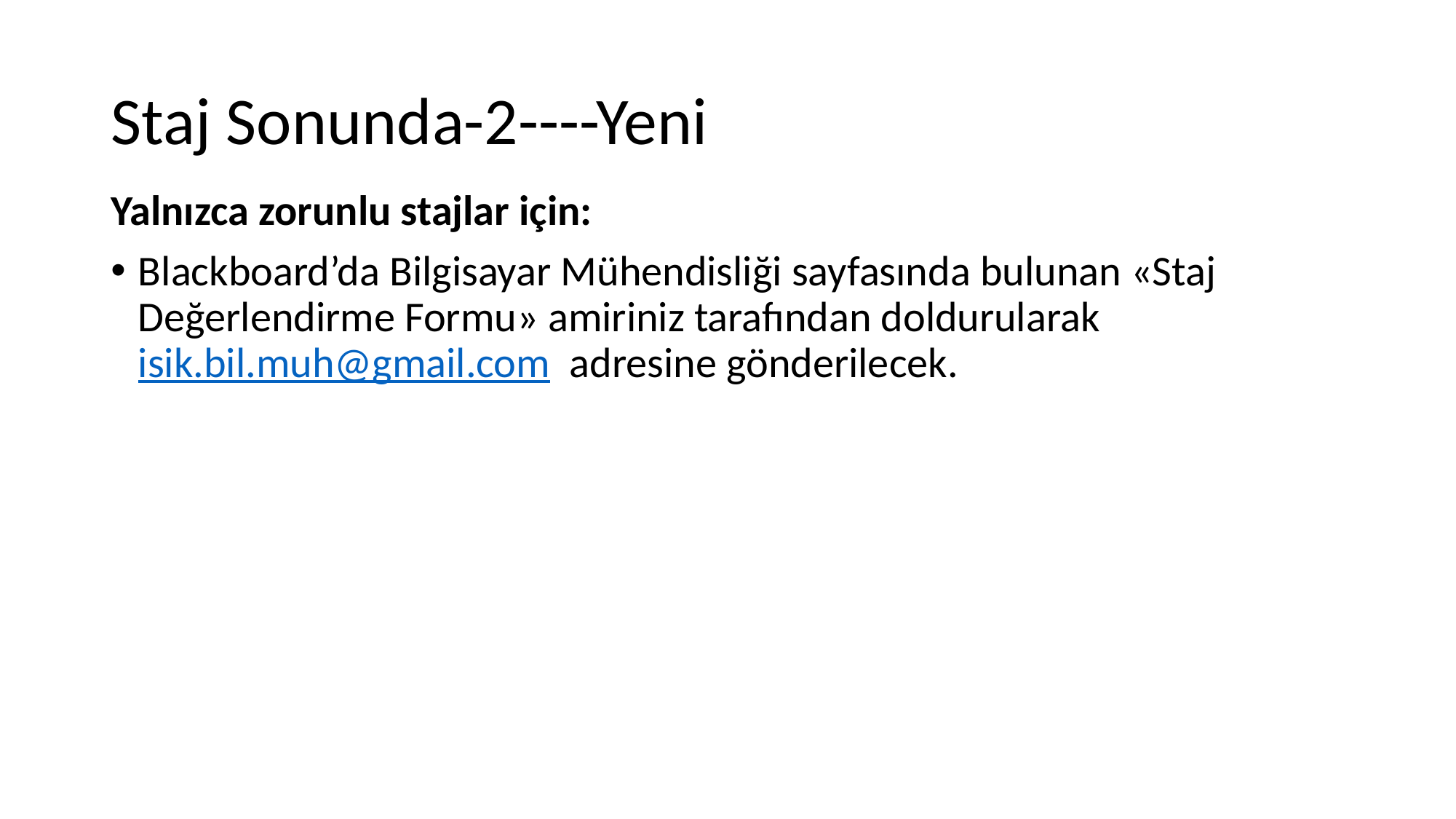

# Staj Sonunda-2----Yeni
Yalnızca zorunlu stajlar için:
Blackboard’da Bilgisayar Mühendisliği sayfasında bulunan «Staj Değerlendirme Formu» amiriniz tarafından doldurularak isik.bil.muh@gmail.com  adresine gönderilecek.